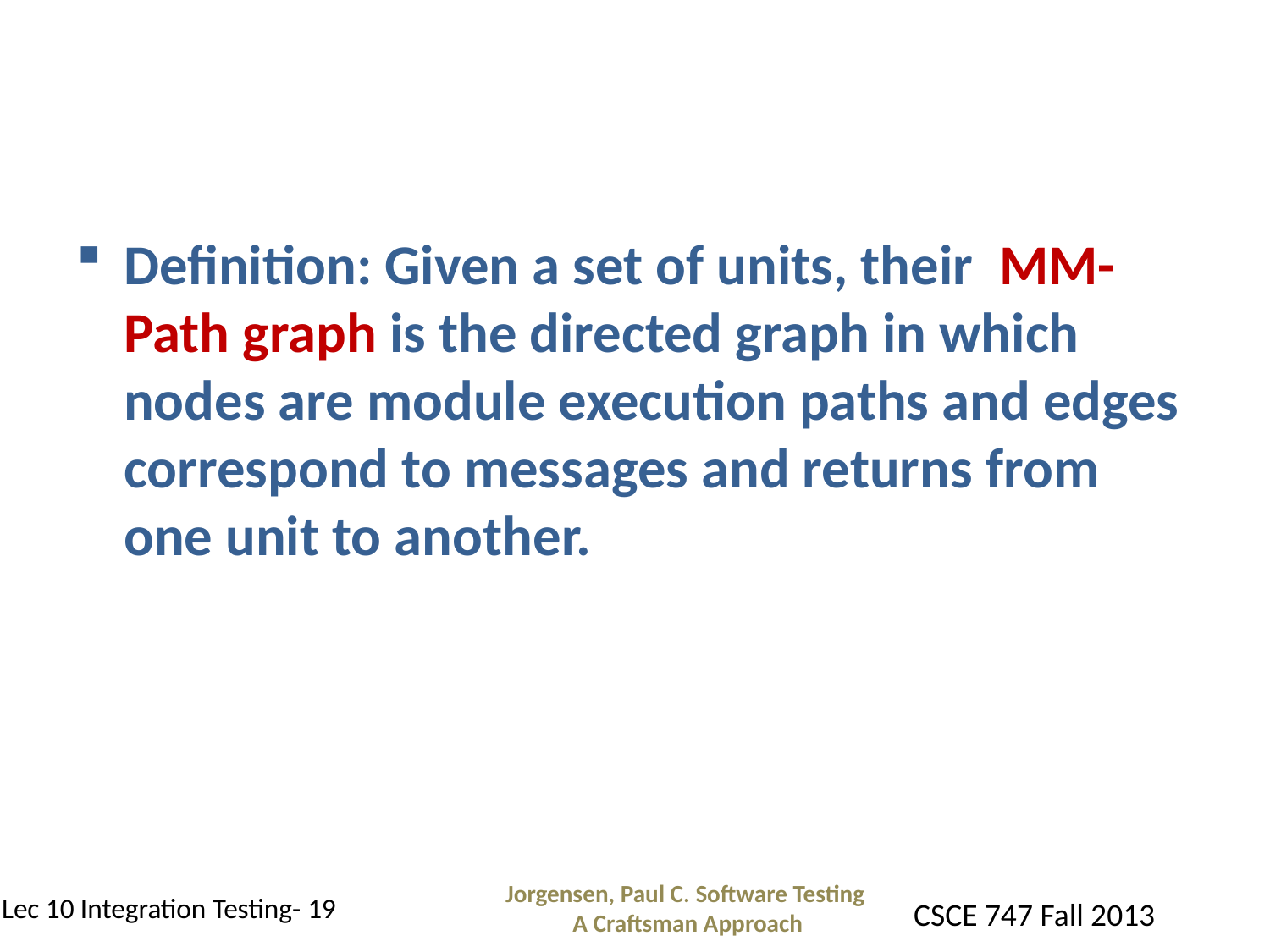

#
Definition: Given a set of units, their  MM-Path graph is the directed graph in which nodes are module execution paths and edges correspond to messages and returns from one unit to another.

Jorgensen, Paul C. Software Testing
A Craftsman Approach